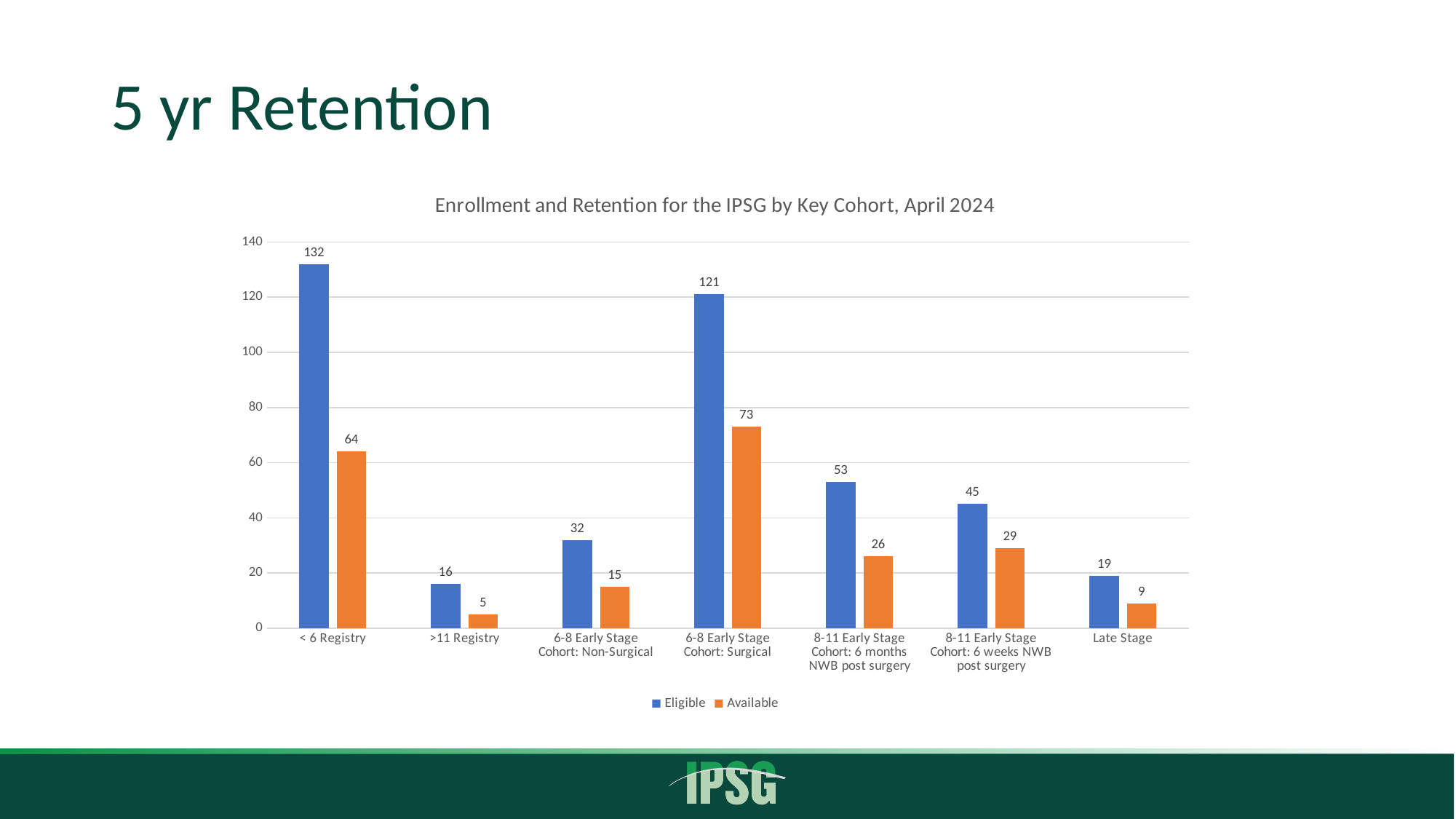

# 5 yr Retention

### Chart: Enrollment and Retention for the IPSG by Key Cohort, April 2024

| Category | Eligible | Available |
|---|---|---|
| < 6 Registry | 132.0 | 64.0 |
| >11 Registry | 16.0 | 5.0 |
| 6-8 Early Stage Cohort: Non-Surgical | 32.0 | 15.0 |
| 6-8 Early Stage Cohort: Surgical | 121.0 | 73.0 |
| 8-11 Early Stage Cohort: 6 months NWB post surgery | 53.0 | 26.0 |
| 8-11 Early Stage Cohort: 6 weeks NWB post surgery | 45.0 | 29.0 |
| Late Stage | 19.0 | 9.0 |